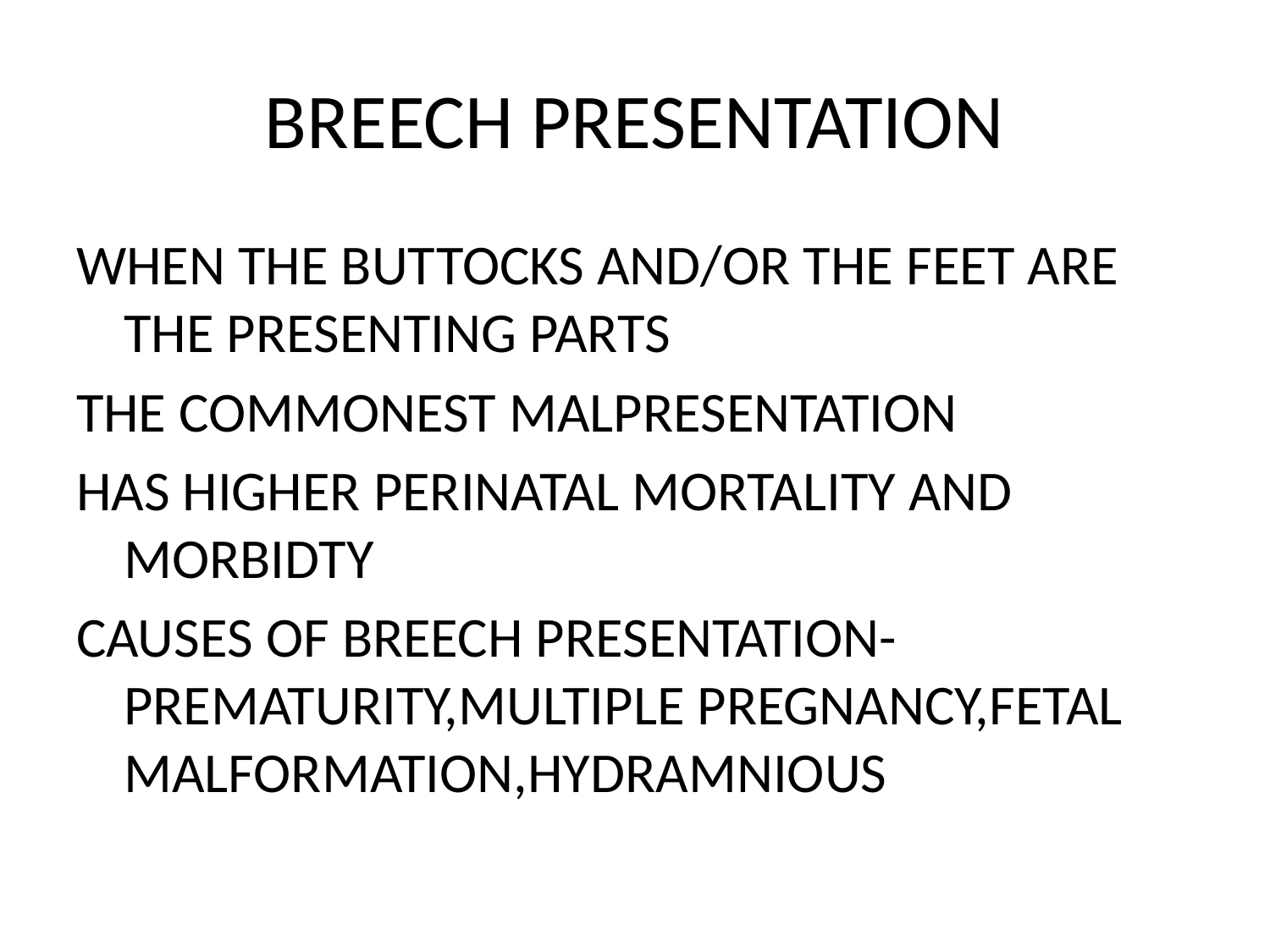

# BREECH PRESENTATION
WHEN THE BUTTOCKS AND/OR THE FEET ARE THE PRESENTING PARTS
THE COMMONEST MALPRESENTATION
HAS HIGHER PERINATAL MORTALITY AND MORBIDTY
CAUSES OF BREECH PRESENTATION-PREMATURITY,MULTIPLE PREGNANCY,FETAL MALFORMATION,HYDRAMNIOUS